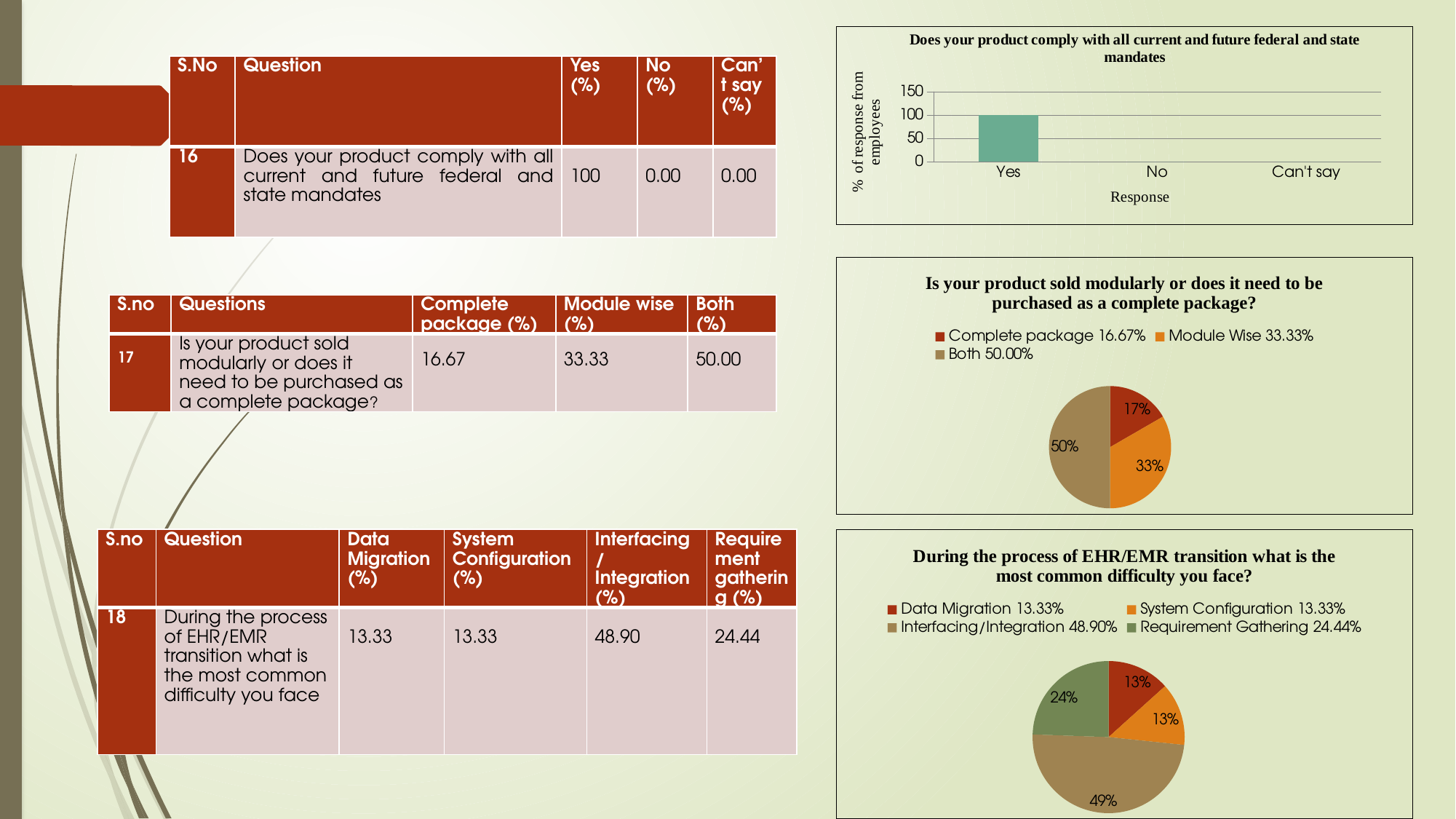

### Chart: Does your product comply with all current and future federal and state mandates

| Category |  |
|---|---|
| Yes | 100.0 |
| No | 0.0 |
| Can't say | 0.0 |
| S.No | Question | Yes (%) | No (%) | Can’t say (%) |
| --- | --- | --- | --- | --- |
| 16 | Does your product comply with all current and future federal and state mandates | 100 | 0.00 | 0.00 |

### Chart: Is your product sold modularly or does it need to be purchased as a complete package?

| Category |  |
|---|---|
| Complete package 16.67% | 16.670000000000005 |
| Module Wise 33.33% | 33.33 |
| Both 50.00% | 50.0 |
| S.no | Questions | Complete package (%) | Module wise (%) | Both (%) |
| --- | --- | --- | --- | --- |
| 17 | Is your product sold modularly or does it need to be purchased as a complete package? | 16.67 | 33.33 | 50.00 |

| S.no | Question | Data Migration (%) | System Configuration (%) | Interfacing/ Integration (%) | Requirement gathering (%) |
| --- | --- | --- | --- | --- | --- |
| 18 | During the process of EHR/EMR transition what is the most common difficulty you face | 13.33 | 13.33 | 48.90 | 24.44 |

### Chart: During the process of EHR/EMR transition what is the most common difficulty you face?

| Category |  |
|---|---|
| Data Migration 13.33% | 13.33 |
| System Configuration 13.33% | 13.33 |
| Interfacing/Integration 48.90% | 48.9 |
| Requirement Gathering 24.44% | 24.439999999999987 |